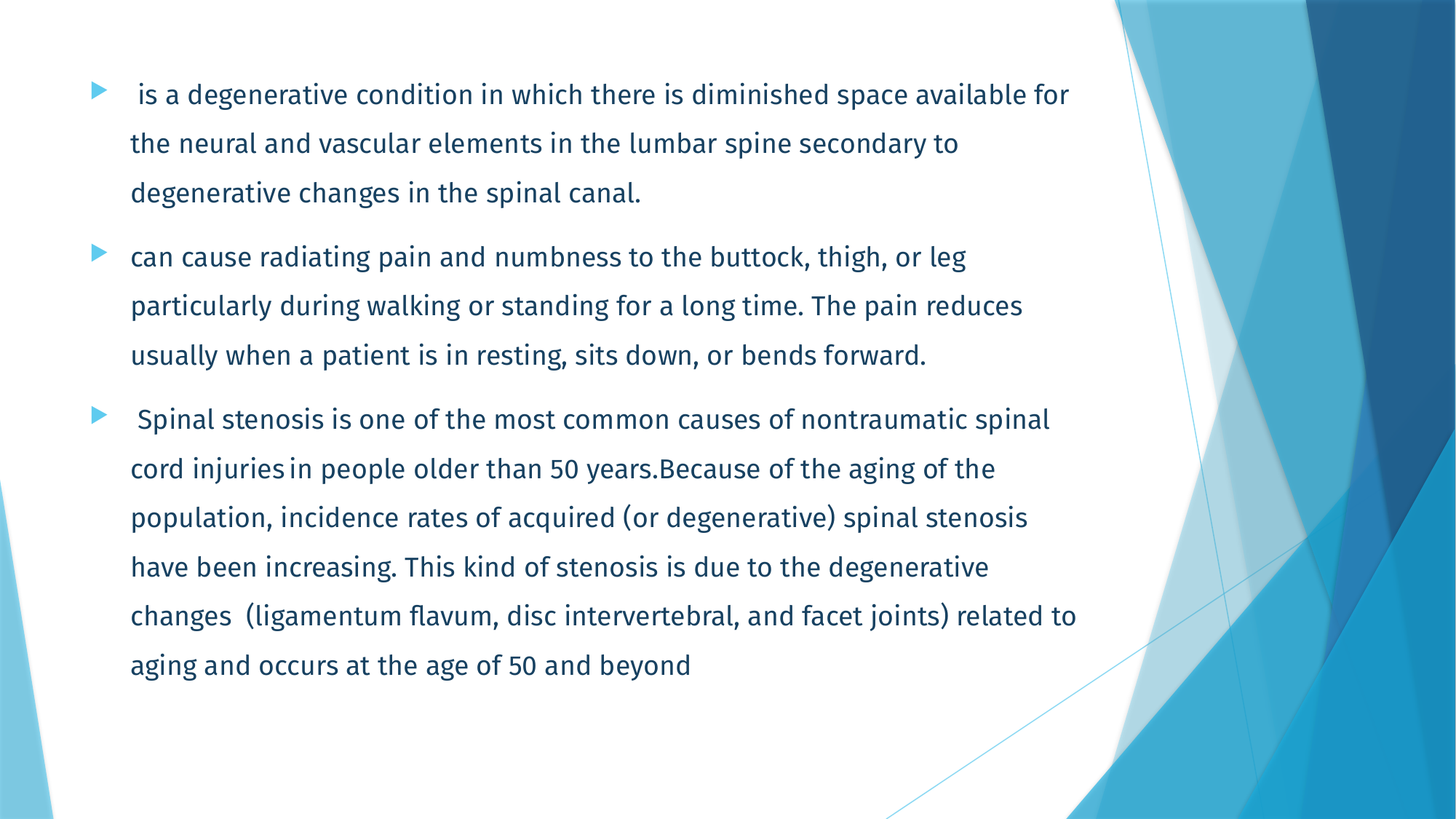

is a degenerative condition in which there is diminished space available for the neural and vascular elements in the lumbar spine secondary to degenerative changes in the spinal canal.
can cause radiating pain and numbness to the buttock, thigh, or leg particularly during walking or standing for a long time. The pain reduces usually when a patient is in resting, sits down, or bends forward.
 Spinal stenosis is one of the most common causes of nontraumatic spinal cord injuries in people older than 50 years.Because of the aging of the population, incidence rates of acquired (or degenerative) spinal stenosis have been increasing. This kind of stenosis is due to the degenerative changes  (ligamentum flavum, disc intervertebral, and facet joints) related to aging and occurs at the age of 50 and beyond